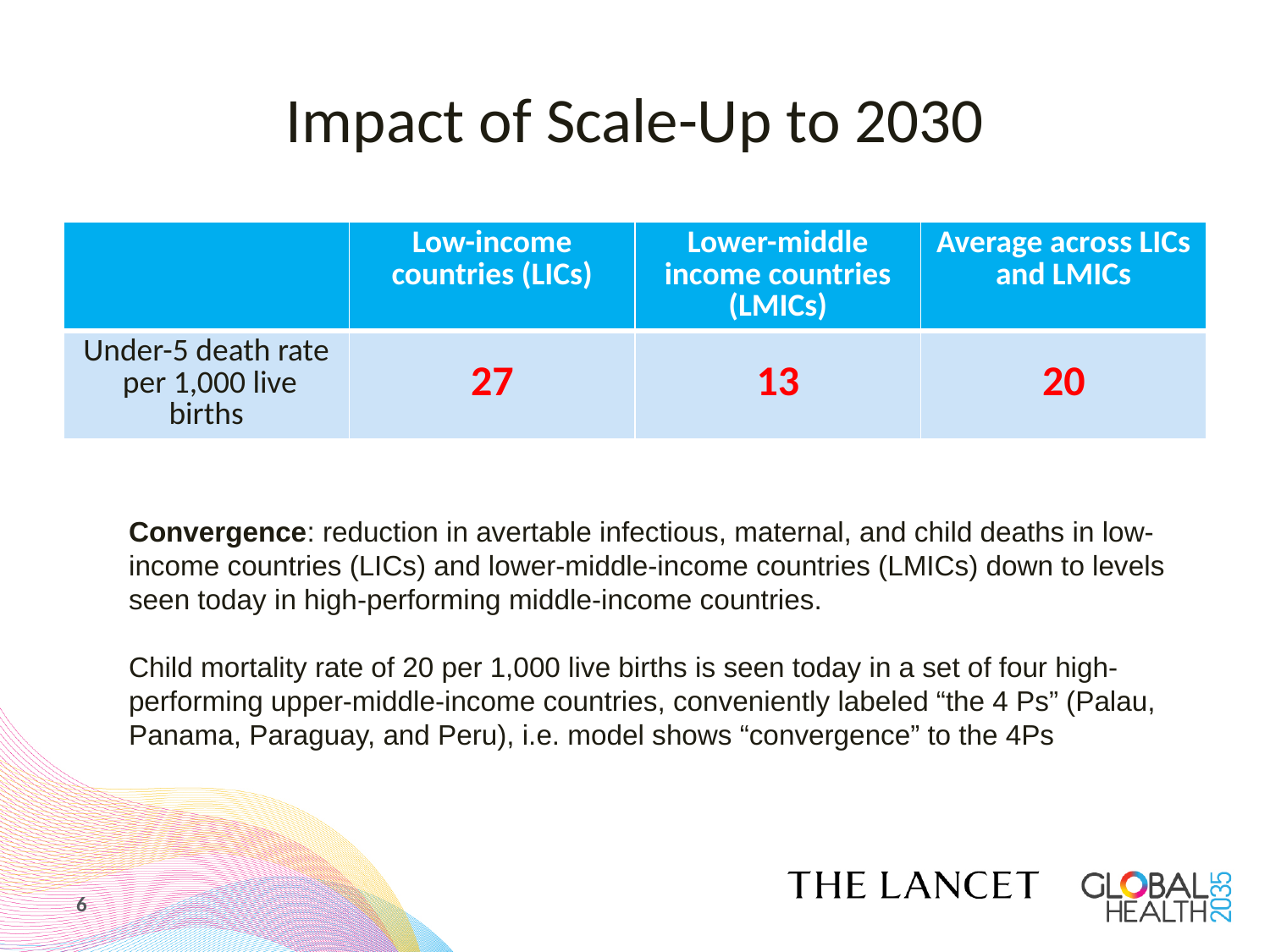

# Impact of Scale-Up to 2030
|  | Low-income countries (LICs) | Lower-middle income countries (LMICs) | Average across LICs and LMICs |
| --- | --- | --- | --- |
| Under-5 death rate per 1,000 live births | 27 | 13 | 20 |
Convergence: reduction in avertable infectious, maternal, and child deaths in low- income countries (LICs) and lower-middle-income countries (LMICs) down to levels seen today in high-performing middle-income countries.

Child mortality rate of 20 per 1,000 live births is seen today in a set of four high-performing upper-middle-income countries, conveniently labeled “the 4 Ps” (Palau, Panama, Paraguay, and Peru), i.e. model shows “convergence” to the 4Ps

6